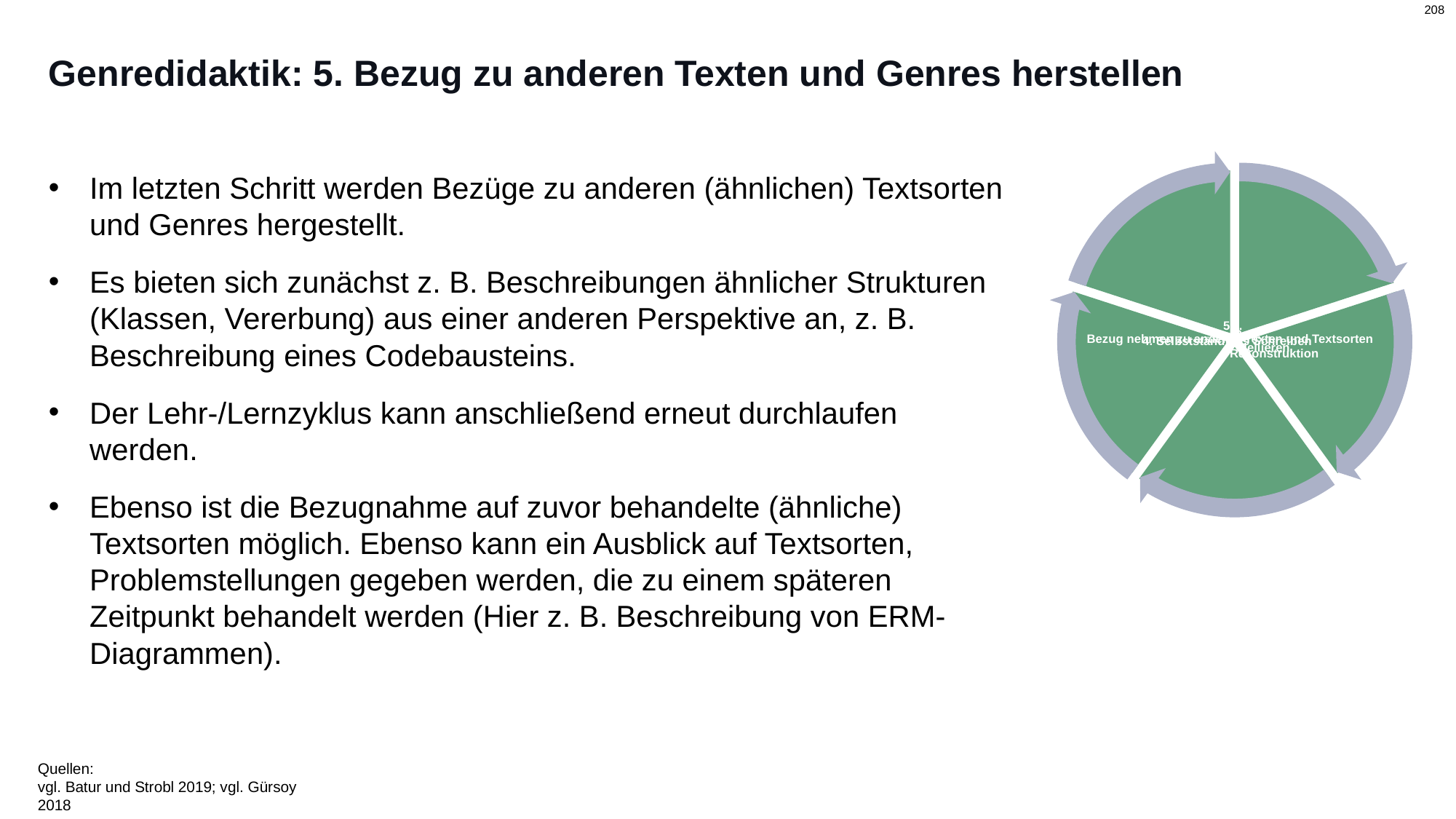

# Genredidaktik: 5. Bezug zu anderen Texten und Genres herstellen
1.
Kontext modellieren
2.
Text modellieren
3.
Gemeinsame Rekonstruktion
4. Selbstständiges Schreiben
5.
Bezug nehmen zu anderen Texten und Textsorten
Im letzten Schritt werden Bezüge zu anderen (ähnlichen) Textsorten und Genres hergestellt.
Es bieten sich zunächst z. B. Beschreibungen ähnlicher Strukturen (Klassen, Vererbung) aus einer anderen Perspektive an, z. B. Beschreibung eines Codebausteins.
Der Lehr-/Lernzyklus kann anschließend erneut durchlaufen werden.
Ebenso ist die Bezugnahme auf zuvor behandelte (ähnliche) Textsorten möglich. Ebenso kann ein Ausblick auf Textsorten, Problemstellungen gegeben werden, die zu einem späteren Zeitpunkt behandelt werden (Hier z. B. Beschreibung von ERM-Diagrammen).
Quellen:
vgl. Batur und Strobl 2019; vgl. Gürsoy 2018